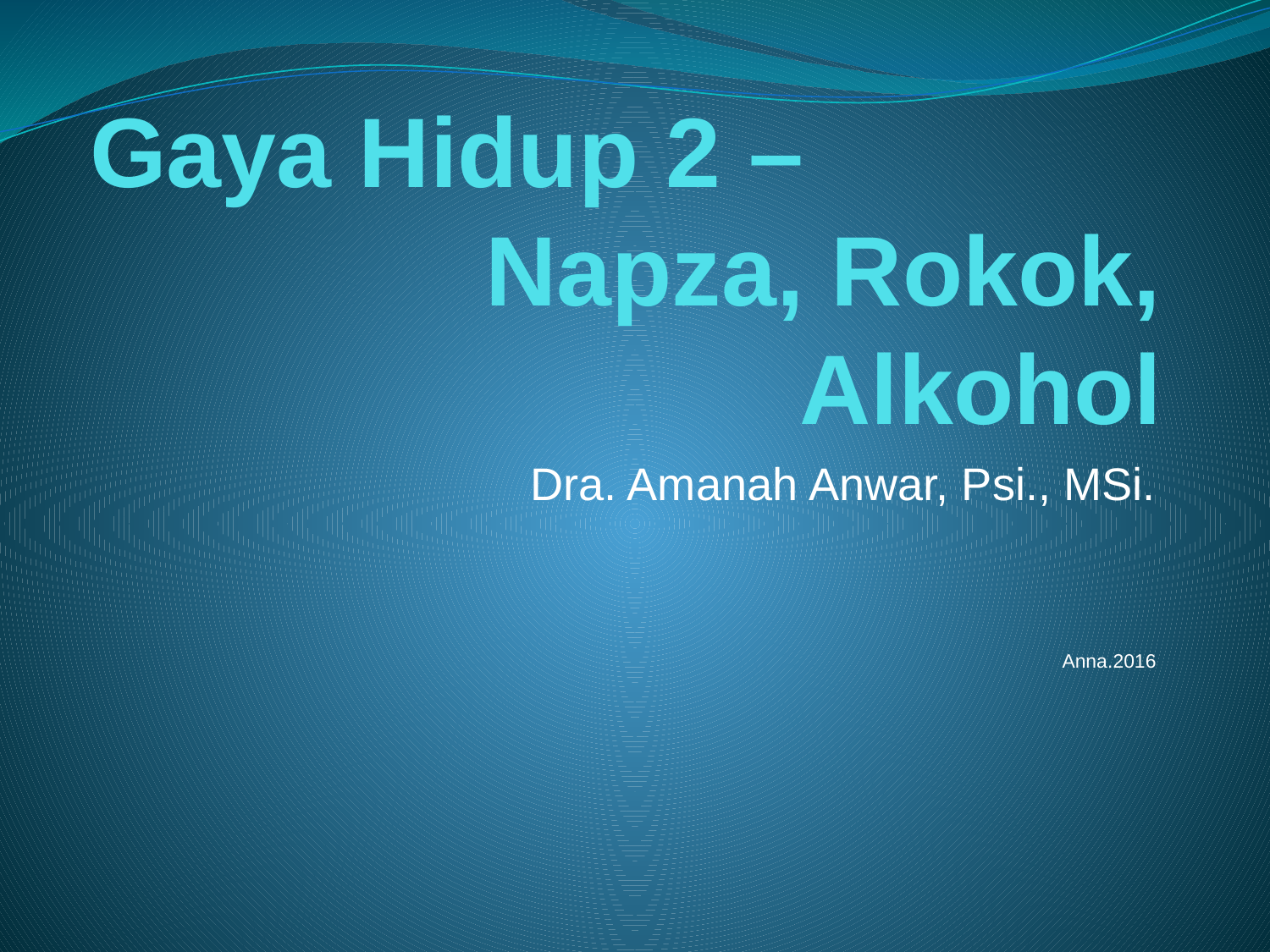

# Gaya Hidup 2 –                         Napza, Rokok, Alkohol
Dra. Amanah Anwar, Psi., MSi.

Anna.2016